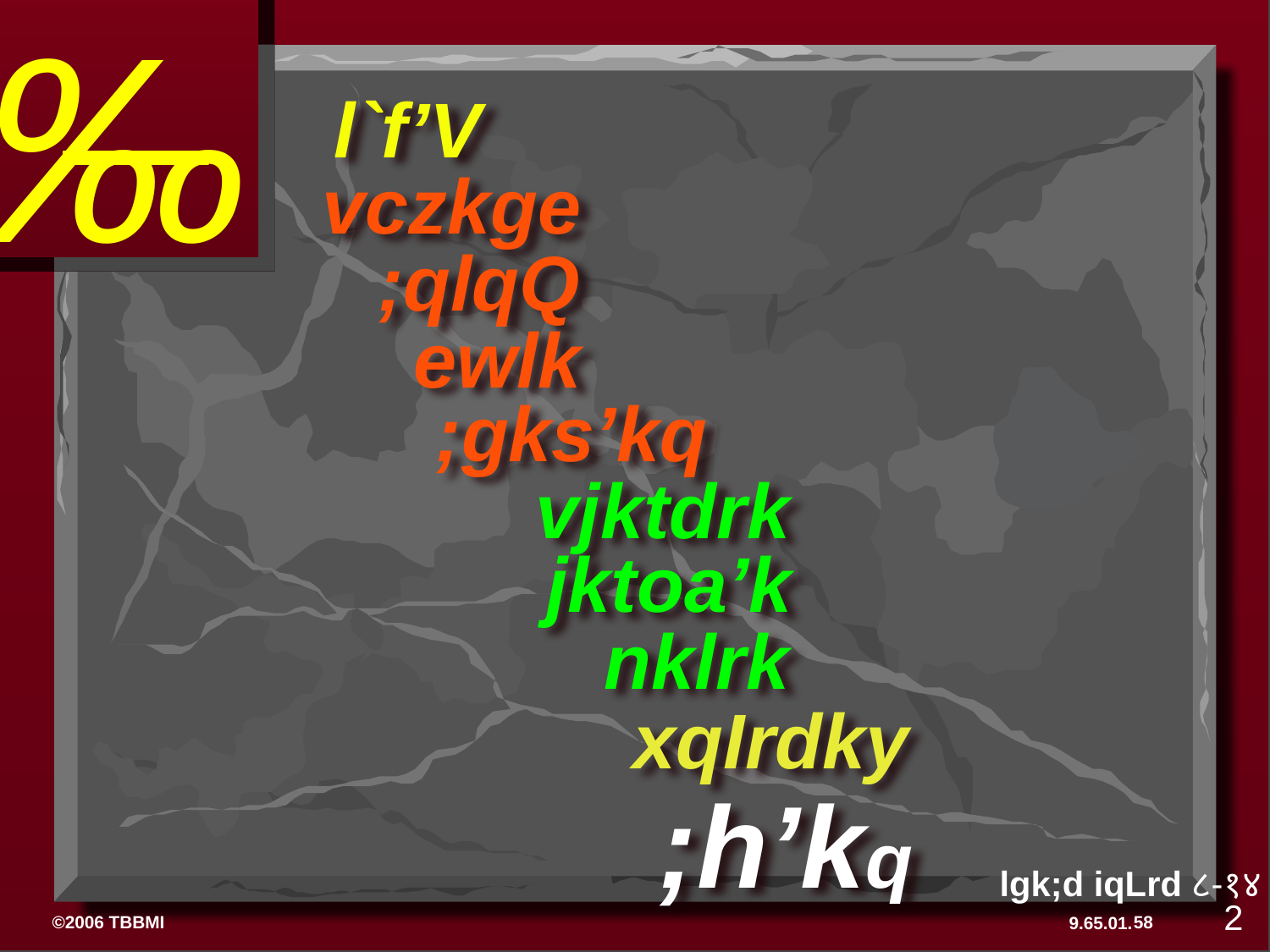

‰

l`f’V
vczkge

;qlqQ

ewlk

;gks’kq
vjktdrk
jktoa’k
nklrk
xqIrdky
;h’kq
  lgk;d iqLrd ८-१४

2

58